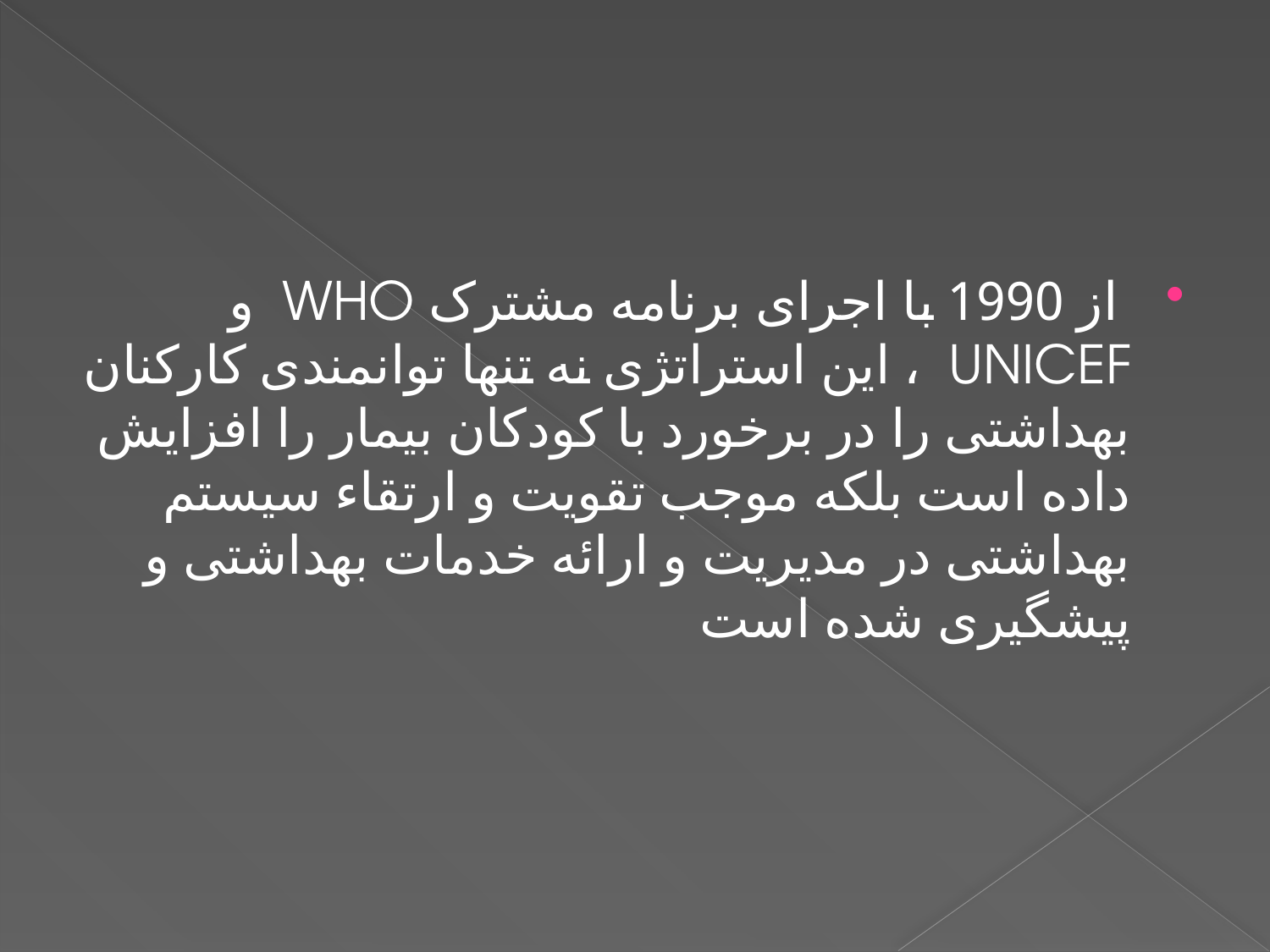

#
 از 1990 با اجرای برنامه مشترک WHO  و UNICEF  ، این استراتژی نه تنها توانمندی کارکنان بهداشتی را در برخورد با کودکان بیمار را افزایش داده است بلکه موجب تقویت و ارتقاء سیستم بهداشتی در مدیریت و ارائه خدمات بهداشتی و پیشگیری شده است